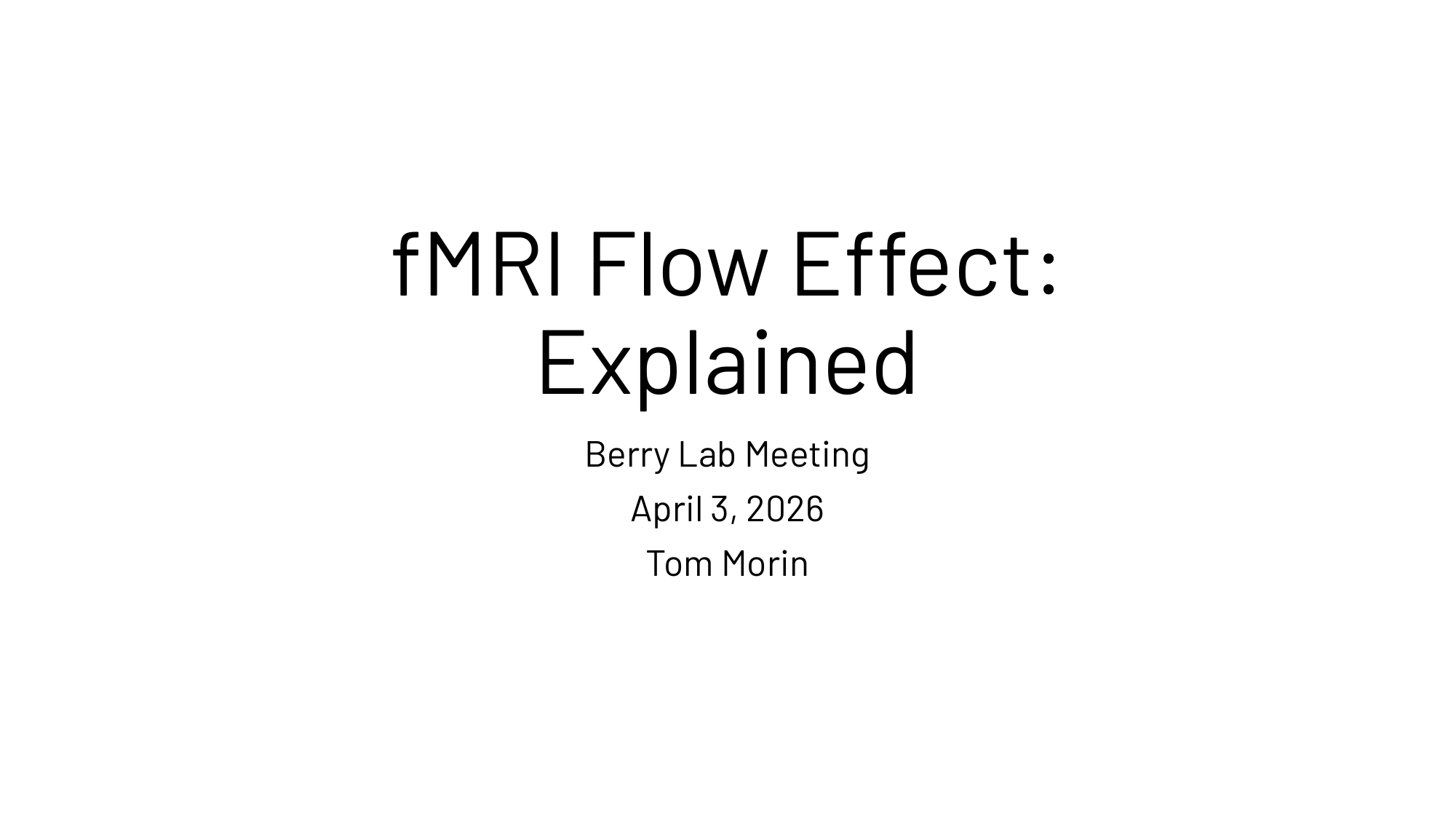

# fMRI Flow Effect: Explained
Berry Lab Meeting
April 3, 2026
Tom Morin